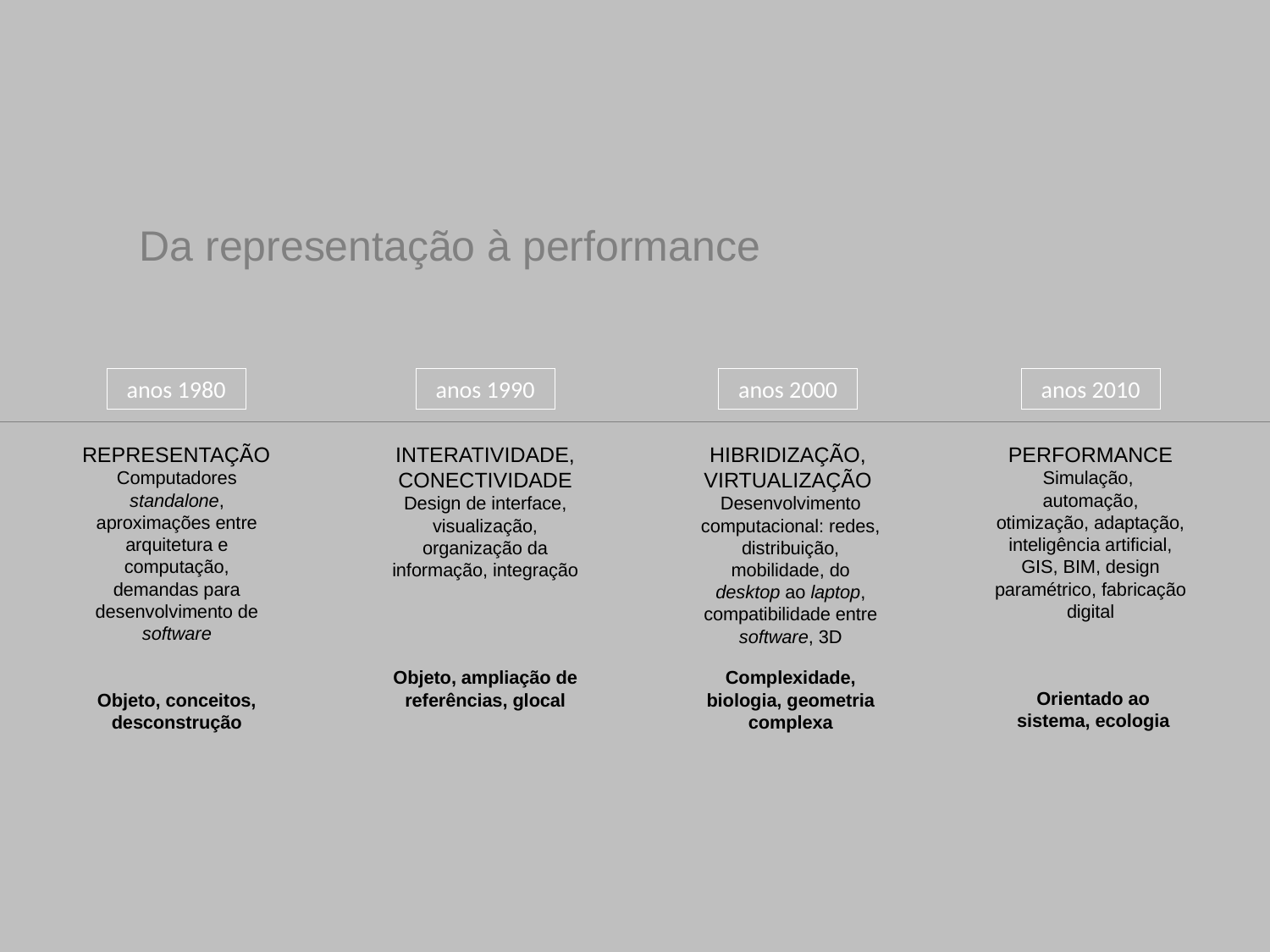

Da representação à performance
anos 1990
interatividade, conectividade
Design de interface, visualização, organização da informação, integração

Objeto, ampliação de referências, glocal
anos 2010
performance Simulação,
automação, otimização, adaptação, inteligência artificial, GIS, BIM, design paramétrico, fabricação digital

Orientado ao sistema, ecologia
anos 2000
Hibridização,
Virtualização
Desenvolvimento computacional: redes, distribuição, mobilidade, do desktop ao laptop, compatibilidade entre software, 3D

Complexidade, biologia, geometria complexa
anos 1980
REPRESENTAÇÃO
Computadores standalone, aproximações entre arquitetura e computação, demandas para desenvolvimento de software

Objeto, conceitos, desconstrução